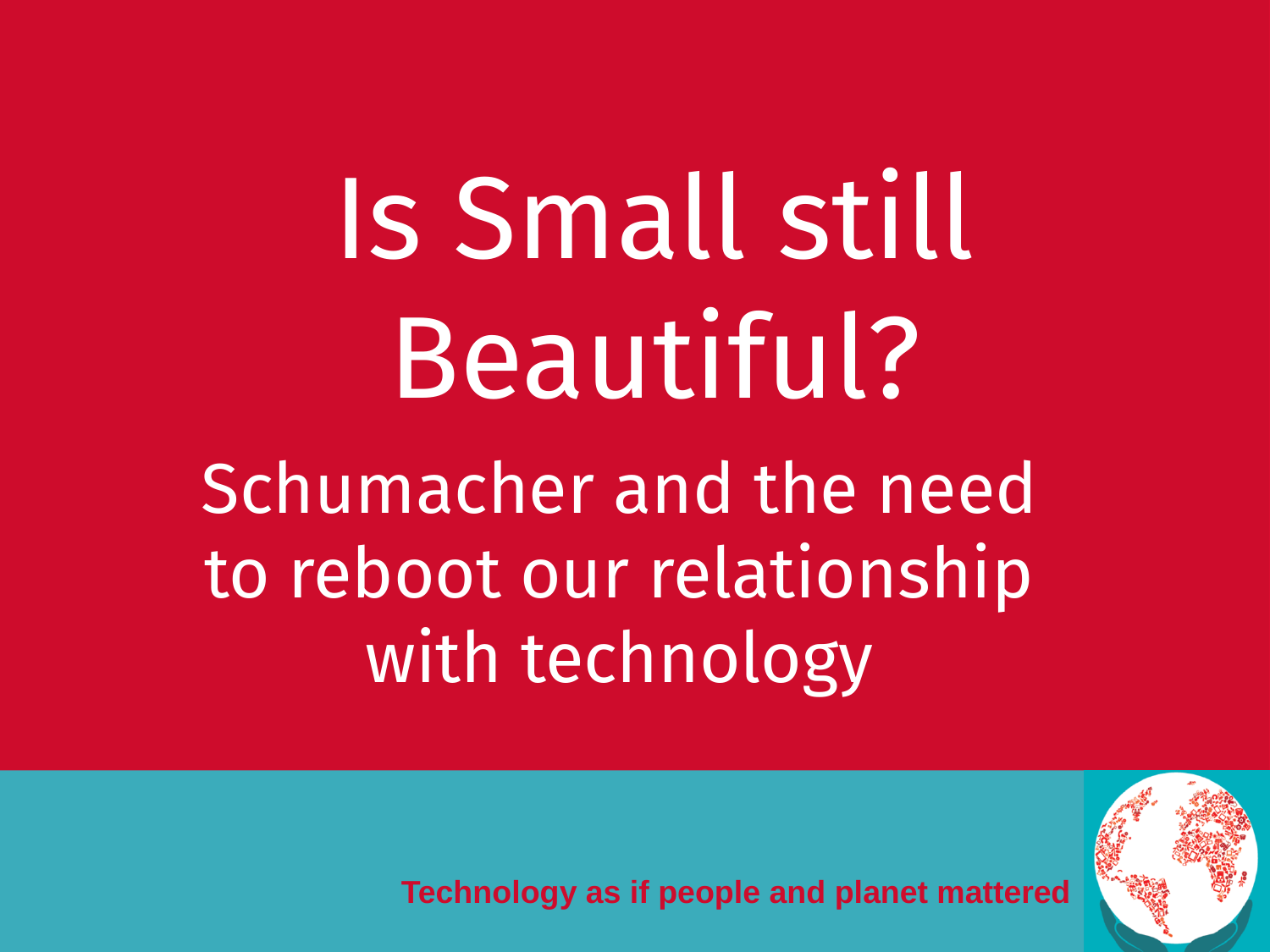

# Is Small still Beautiful?
Schumacher and the need to reboot our relationship with technology